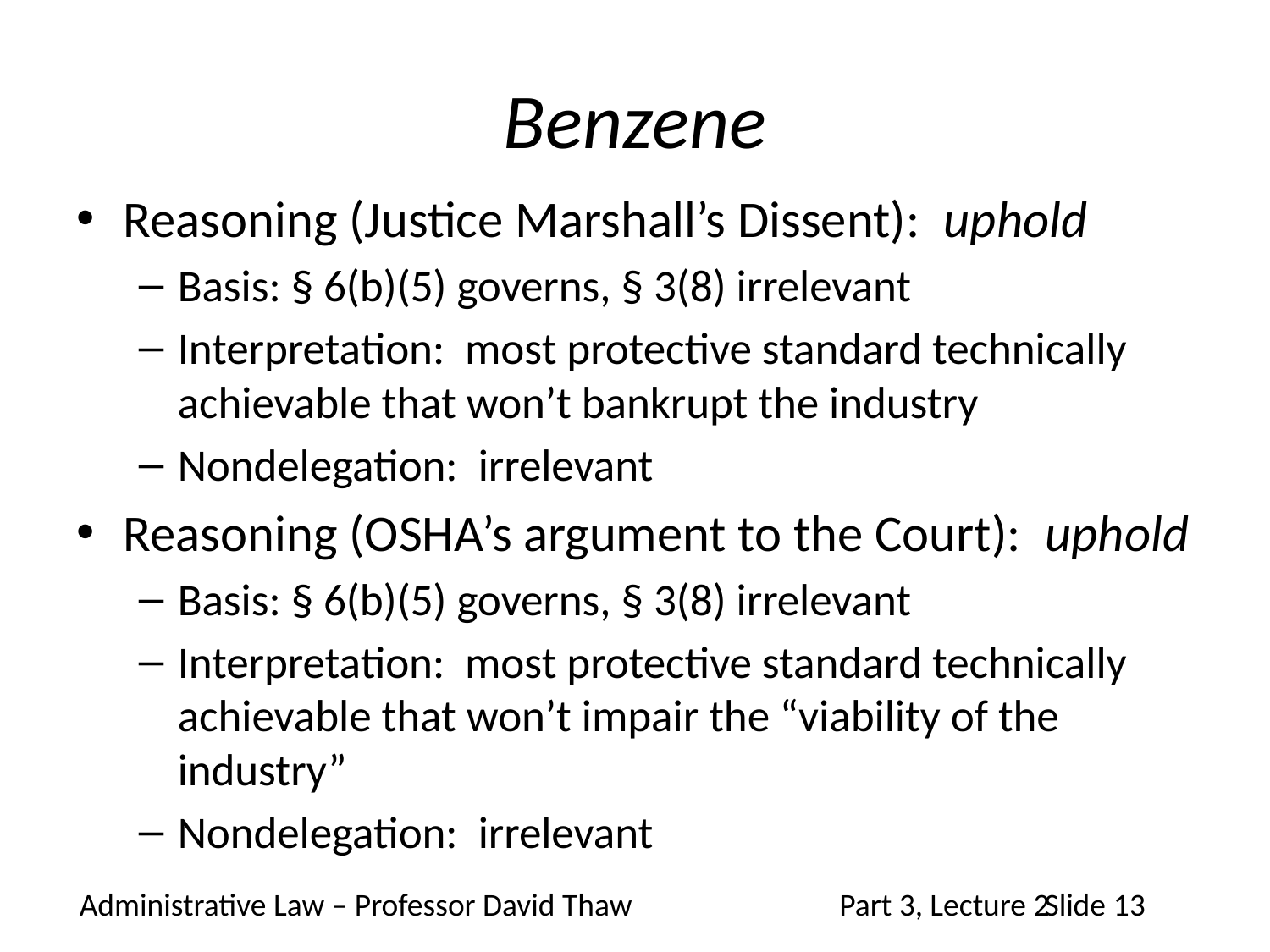

# Benzene
Reasoning (Justice Marshall’s Dissent):  uphold
Basis: § 6(b)(5) governs, § 3(8) irrelevant
Interpretation:  most protective standard technically achievable that won’t bankrupt the industry
Nondelegation:  irrelevant
Reasoning (OSHA’s argument to the Court):  uphold
Basis: § 6(b)(5) governs, § 3(8) irrelevant
Interpretation:  most protective standard technically achievable that won’t impair the “viability of the industry”
Nondelegation:  irrelevant